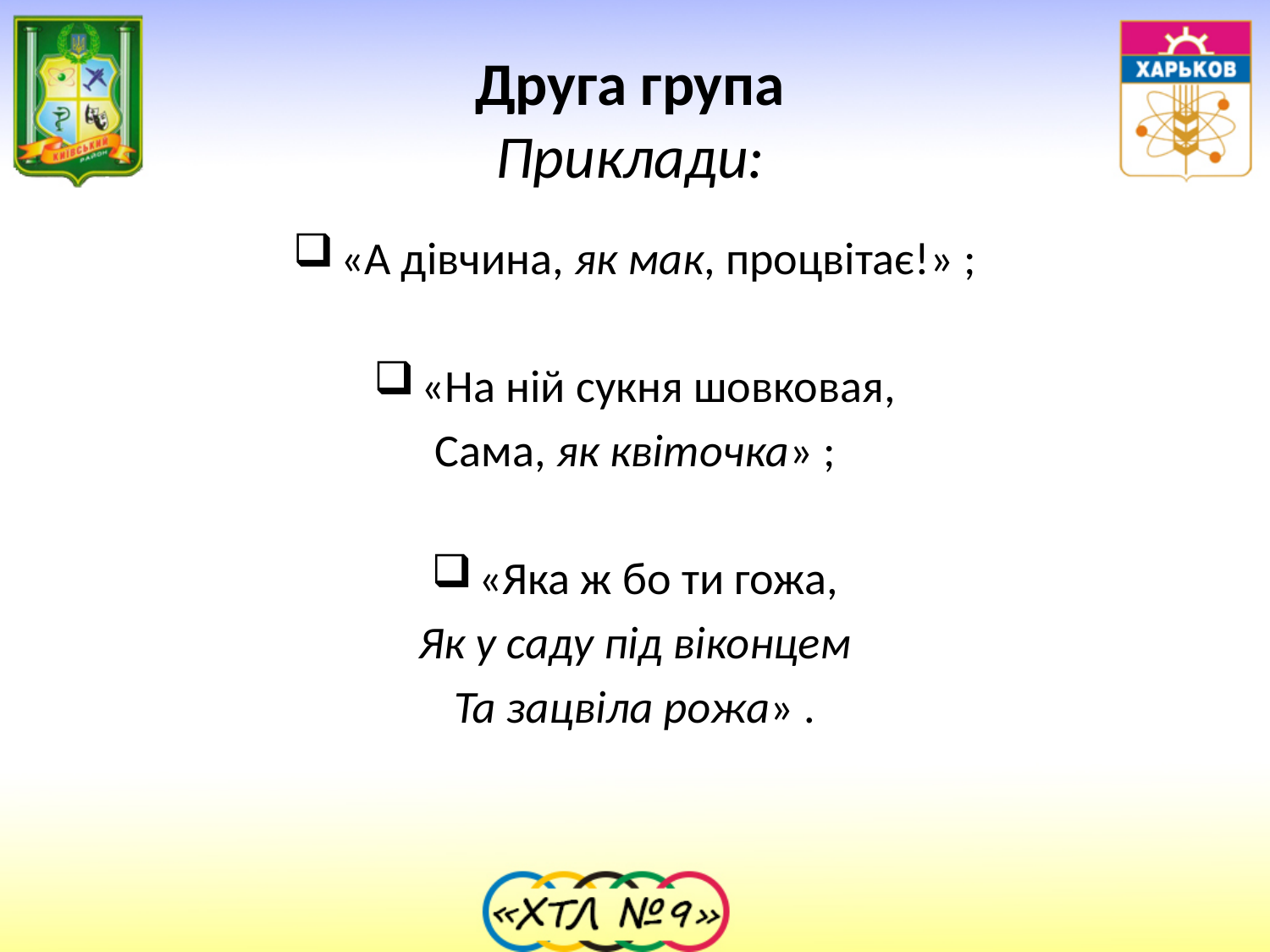

# Друга група Приклади:
«А дівчина, як мак, процвітає!» ;

«На ній сукня шовковая,
Сама, як квіточка» ;

«Яка ж бо ти гожа,
Як у саду під віконцем
Та зацвіла рожа» .